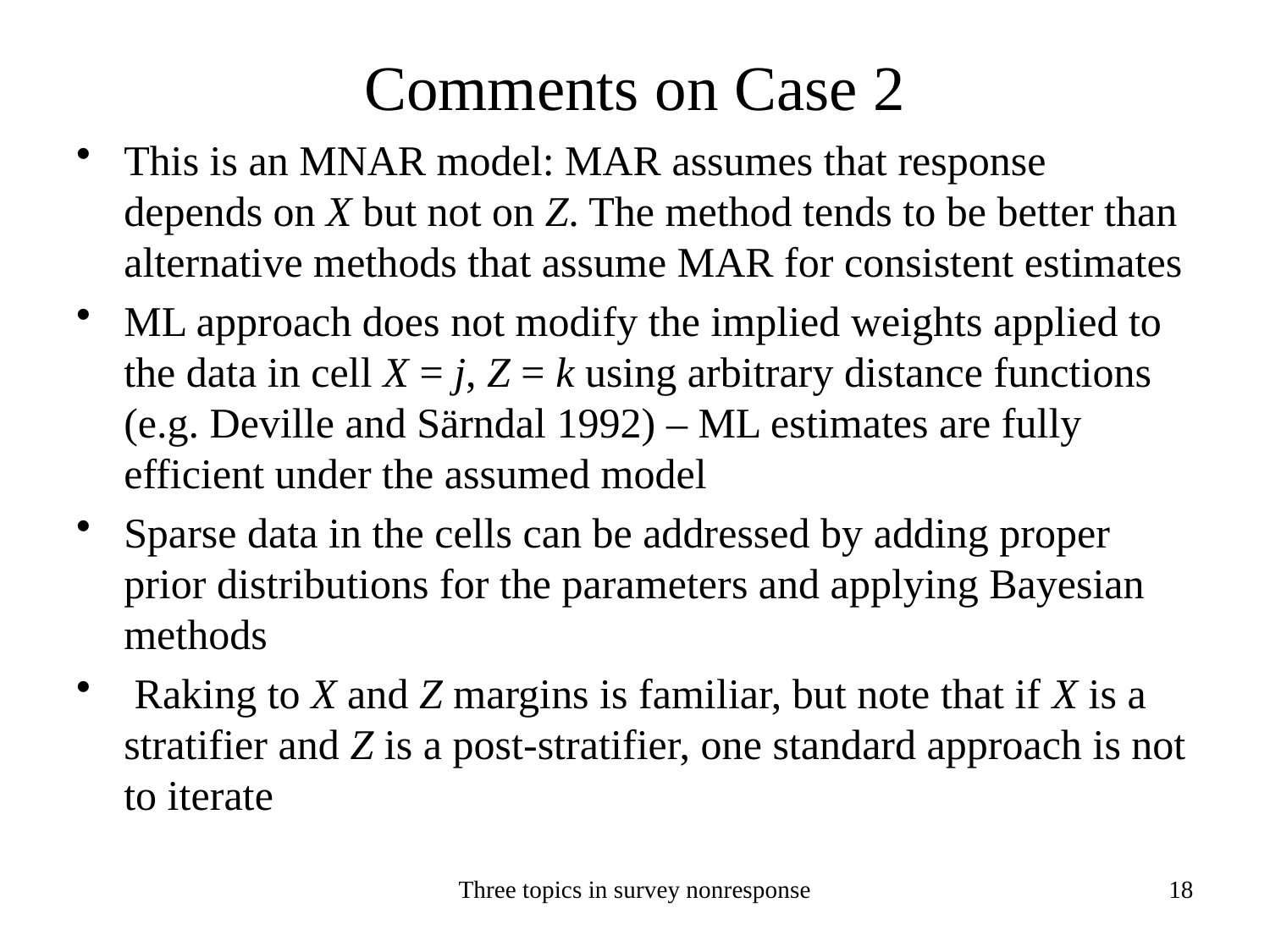

# Comments on Case 2
This is an MNAR model: MAR assumes that response depends on X but not on Z. The method tends to be better than alternative methods that assume MAR for consistent estimates
ML approach does not modify the implied weights applied to the data in cell X = j, Z = k using arbitrary distance functions (e.g. Deville and Särndal 1992) – ML estimates are fully efficient under the assumed model
Sparse data in the cells can be addressed by adding proper prior distributions for the parameters and applying Bayesian methods
 Raking to X and Z margins is familiar, but note that if X is a stratifier and Z is a post-stratifier, one standard approach is not to iterate

Three topics in survey nonresponse
18